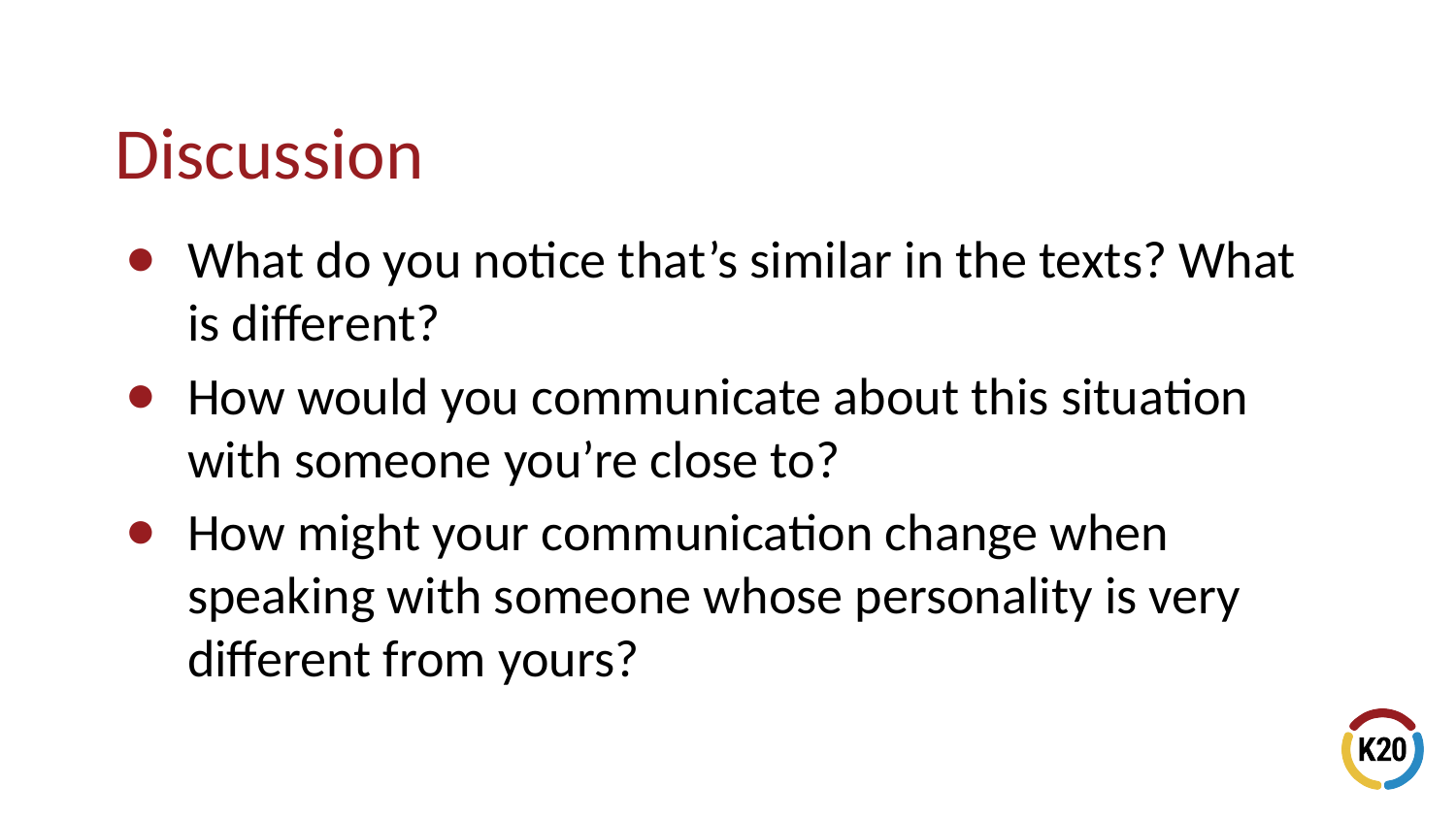

# Discussion
What do you notice that’s similar in the texts? What is different?
How would you communicate about this situation with someone you’re close to?
How might your communication change when speaking with someone whose personality is very different from yours?